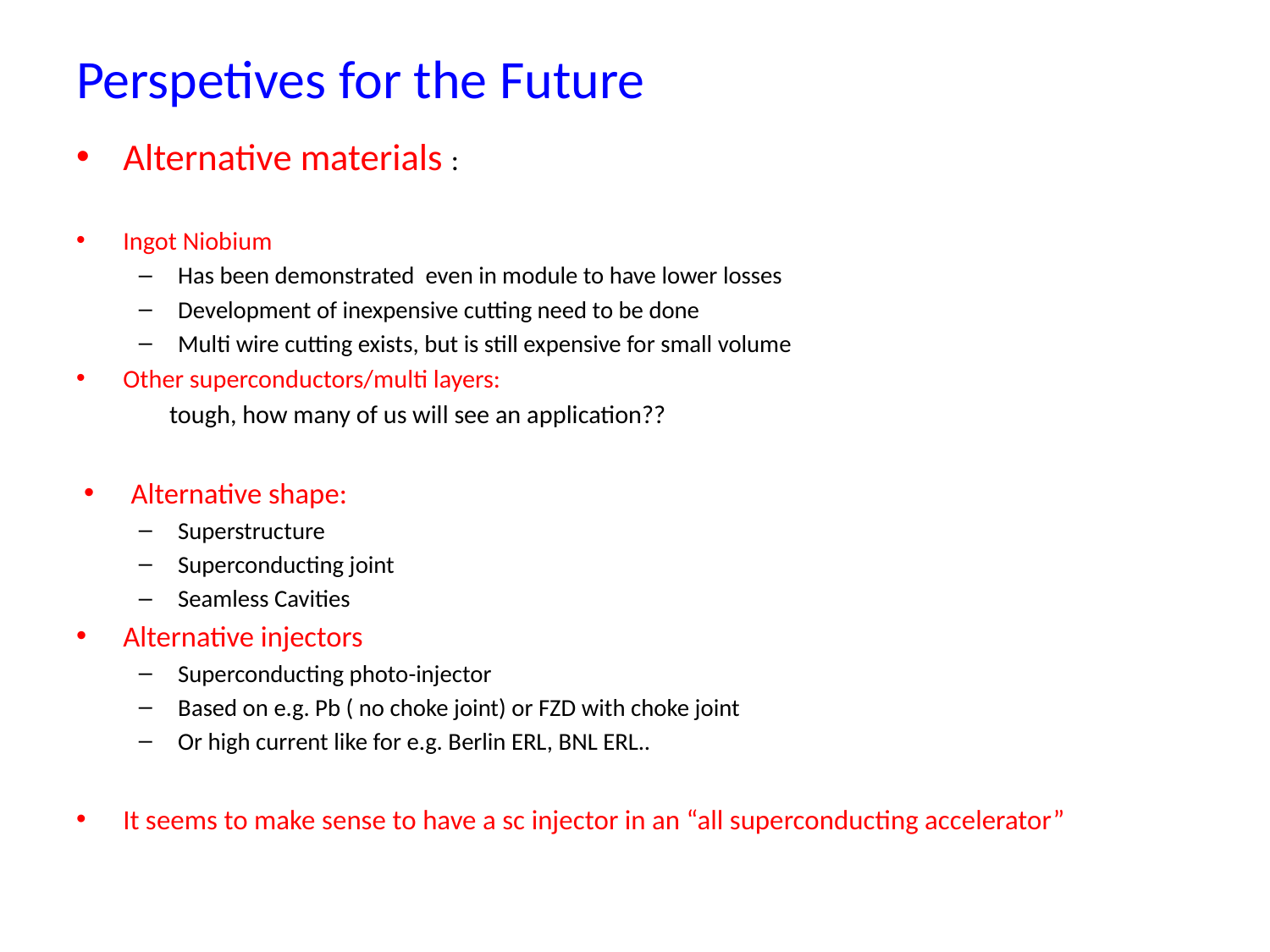

# Perspetives for the Future
Alternative materials :

Ingot Niobium
Has been demonstrated  even in module to have lower losses
Development of inexpensive cutting need to be done
Multi wire cutting exists, but is still expensive for small volume
Other superconductors/multi layers:
	 tough, how many of us will see an application??

Alternative shape:
Superstructure
Superconducting joint
Seamless Cavities
Alternative injectors
Superconducting photo-injector
Based on e.g. Pb ( no choke joint) or FZD with choke joint
Or high current like for e.g. Berlin ERL, BNL ERL..

It seems to make sense to have a sc injector in an “all superconducting accelerator”